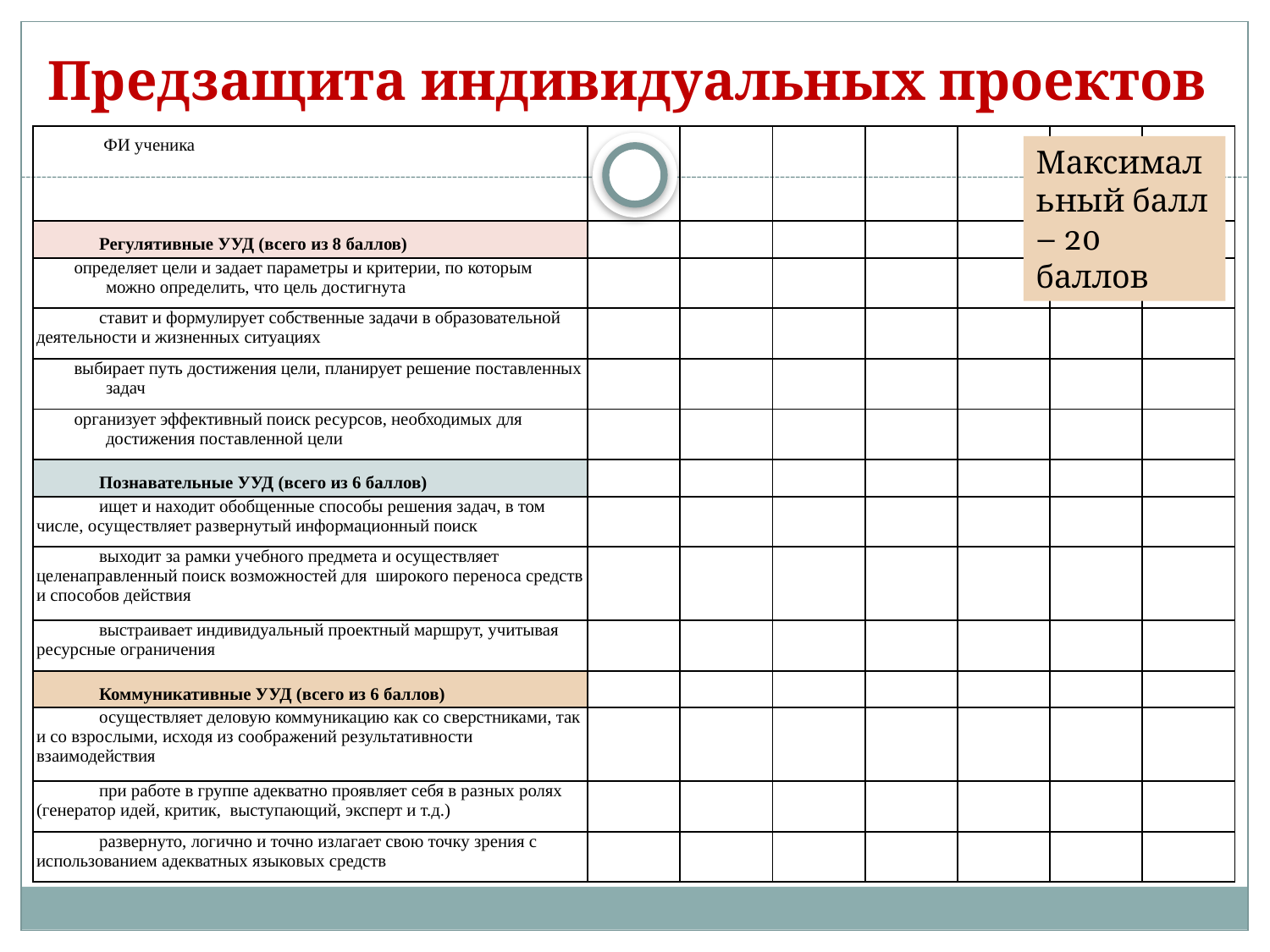

# Предзащита индивидуальных проектов
| ФИ ученика |  |  |  |  |  |  |  |
| --- | --- | --- | --- | --- | --- | --- | --- |
| Регулятивные УУД (всего из 8 баллов) |  |  |  |  |  |  |  |
| определяет цели и задает параметры и критерии, по которым можно определить, что цель достигнута |  |  |  |  |  |  |  |
| ставит и формулирует собственные задачи в образовательной деятельности и жизненных ситуациях |  |  |  |  |  |  |  |
| выбирает путь достижения цели, планирует решение поставленных задач |  |  |  |  |  |  |  |
| организует эффективный поиск ресурсов, необходимых для достижения поставленной цели |  |  |  |  |  |  |  |
| Познавательные УУД (всего из 6 баллов) |  |  |  |  |  |  |  |
| ищет и находит обобщенные способы решения задач, в том числе, осуществляет развернутый информационный поиск |  |  |  |  |  |  |  |
| выходит за рамки учебного предмета и осуществляет целенаправленный поиск возможностей для широкого переноса средств и способов действия |  |  |  |  |  |  |  |
| выстраивает индивидуальный проектный маршрут, учитывая ресурсные ограничения |  |  |  |  |  |  |  |
| Коммуникативные УУД (всего из 6 баллов) |  |  |  |  |  |  |  |
| осуществляет деловую коммуникацию как со сверстниками, так и со взрослыми, исходя из соображений результативности взаимодействия |  |  |  |  |  |  |  |
| при работе в группе адекватно проявляет себя в разных ролях (генератор идей, критик, выступающий, эксперт и т.д.) |  |  |  |  |  |  |  |
| развернуто, логично и точно излагает свою точку зрения с использованием адекватных языковых средств |  |  |  |  |  |  |  |
Максимальный балл – 20 баллов